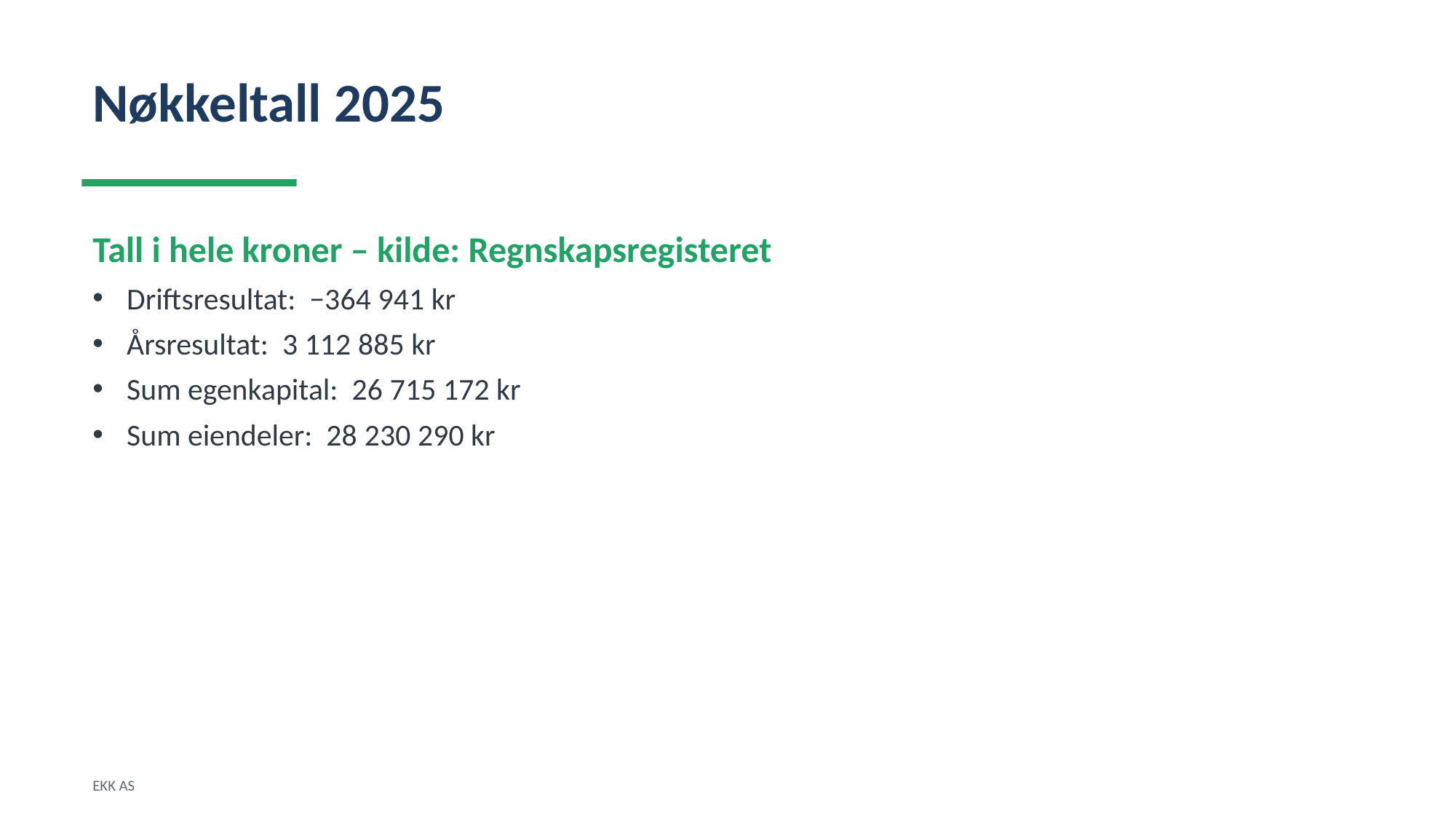

Nøkkeltall 2025

Tall i hele kroner – kilde: Regnskapsregisteret
Driftsresultat:  −364 941 kr
Årsresultat:  3 112 885 kr
Sum egenkapital:  26 715 172 kr
Sum eiendeler:  28 230 290 kr
EKK AS